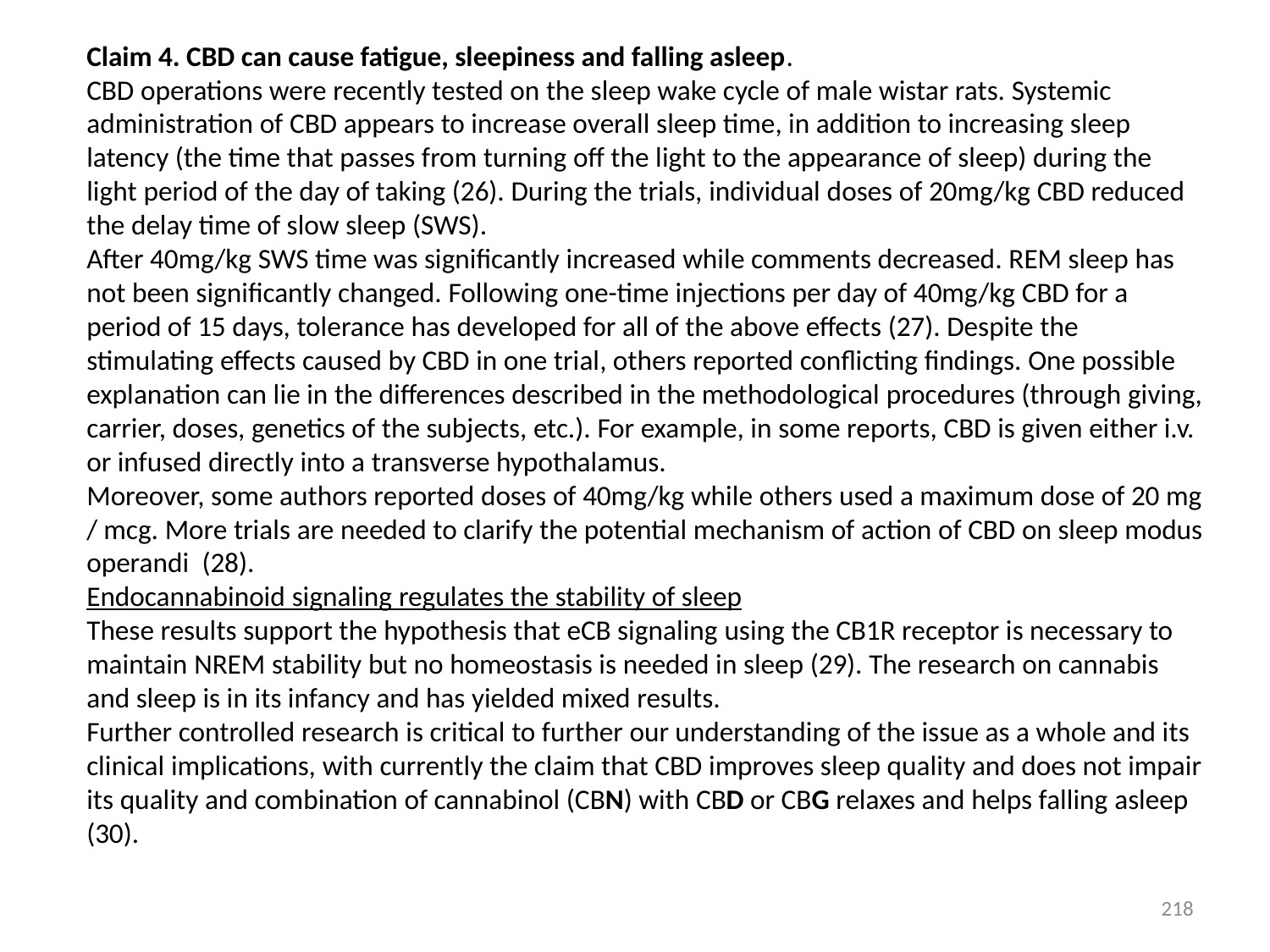

Claim 4. CBD can cause fatigue, sleepiness and falling asleep.
CBD operations were recently tested on the sleep wake cycle of male wistar rats. Systemic administration of CBD appears to increase overall sleep time, in addition to increasing sleep latency (the time that passes from turning off the light to the appearance of sleep) during the light period of the day of taking (26). During the trials, individual doses of 20mg/kg CBD reduced the delay time of slow sleep (SWS).
After 40mg/kg SWS time was significantly increased while comments decreased. REM sleep has not been significantly changed. Following one-time injections per day of 40mg/kg CBD for a period of 15 days, tolerance has developed for all of the above effects (27). Despite the stimulating effects caused by CBD in one trial, others reported conflicting findings. One possible explanation can lie in the differences described in the methodological procedures (through giving, carrier, doses, genetics of the subjects, etc.). For example, in some reports, CBD is given either i.v. or infused directly into a transverse hypothalamus.
Moreover, some authors reported doses of 40mg/kg while others used a maximum dose of 20 mg / mcg. More trials are needed to clarify the potential mechanism of action of CBD on sleep modus operandi  (28).
Endocannabinoid signaling regulates the stability of sleep
These results support the hypothesis that eCB signaling using the CB1R receptor is necessary to maintain NREM stability but no homeostasis is needed in sleep (29). The research on cannabis and sleep is in its infancy and has yielded mixed results.
Further controlled research is critical to further our understanding of the issue as a whole and its clinical implications, with currently the claim that CBD improves sleep quality and does not impair its quality and combination of cannabinol (CBN) with CBD or CBG relaxes and helps falling asleep (30).
218